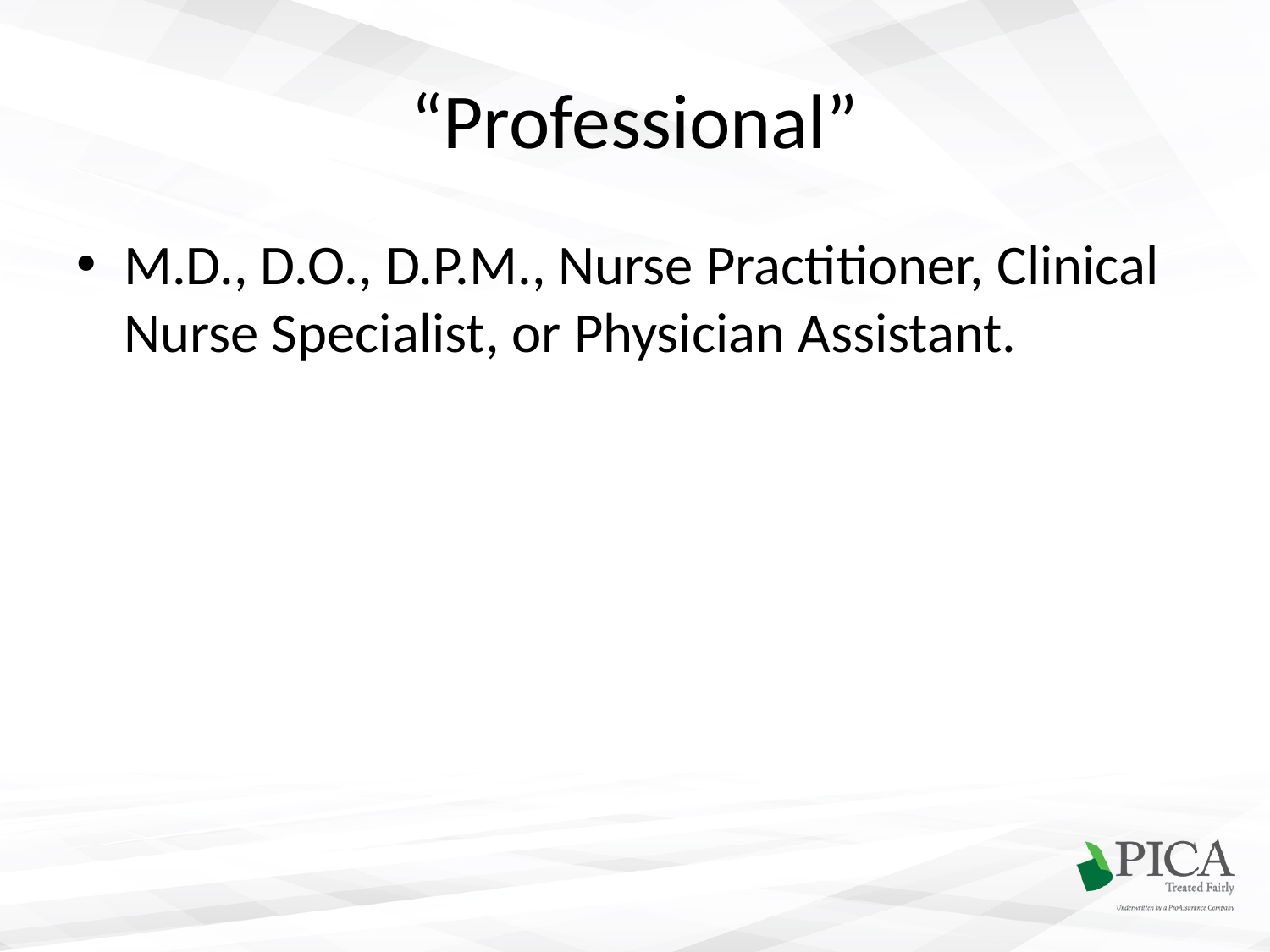

# “Professional”
M.D., D.O., D.P.M., Nurse Practitioner, Clinical Nurse Specialist, or Physician Assistant.